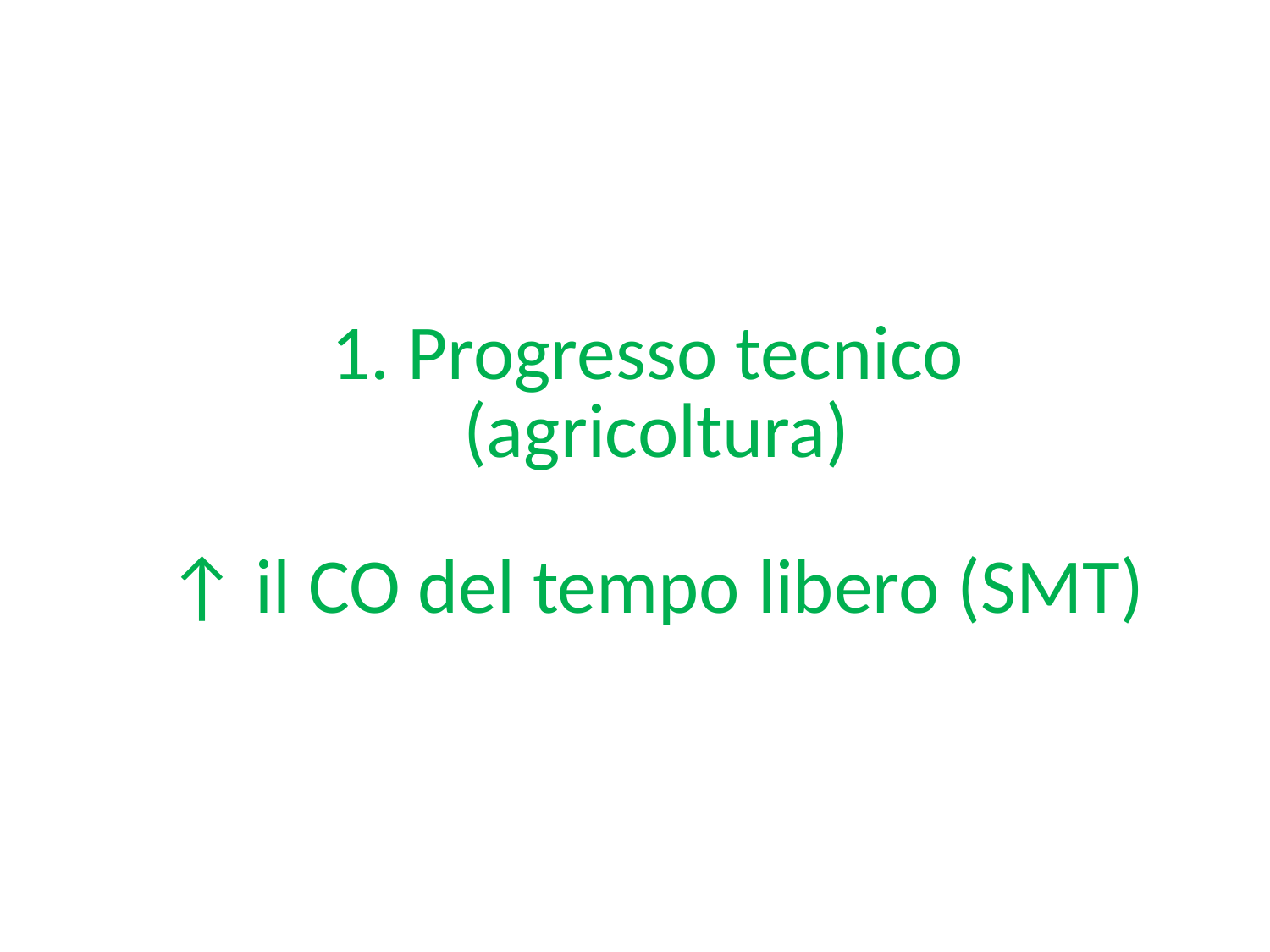

# 1. Progresso tecnico (agricoltura) ↑ il CO del tempo libero (SMT)